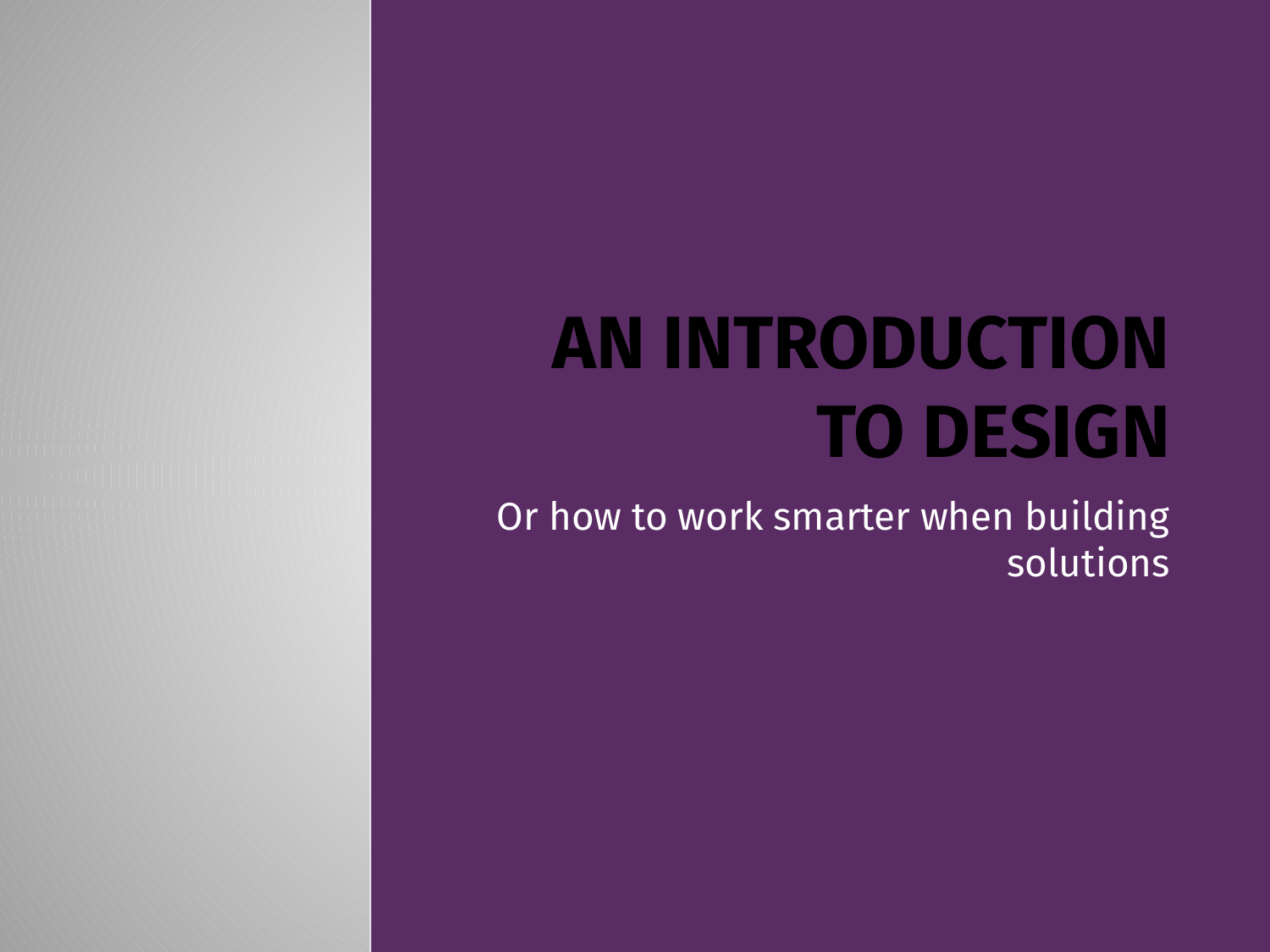

# An introduction to Design
Or how to work smarter when building solutions